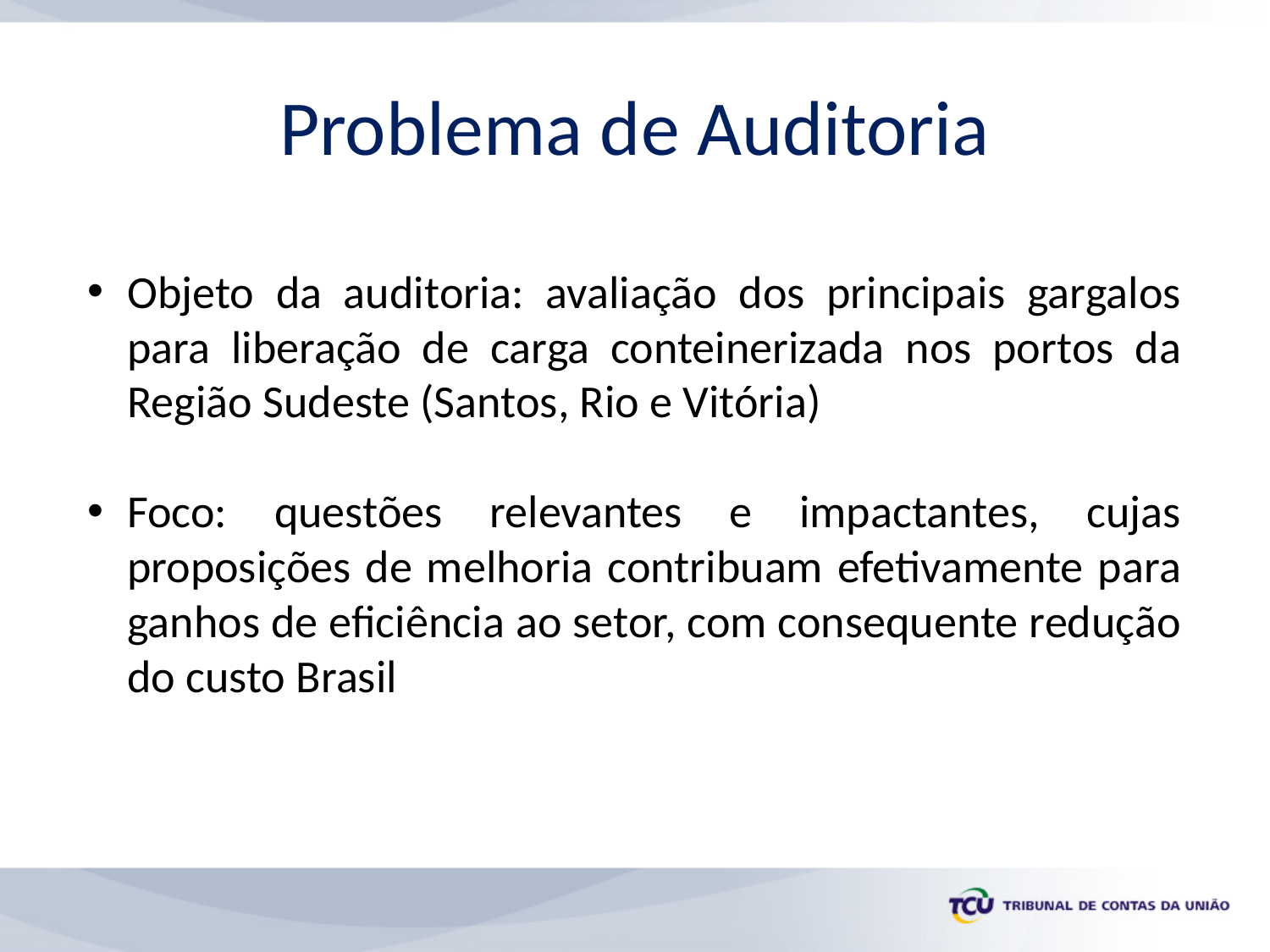

Problema de Auditoria
Objeto da auditoria: avaliação dos principais gargalos para liberação de carga conteinerizada nos portos da Região Sudeste (Santos, Rio e Vitória)

Foco: questões relevantes e impactantes, cujas proposições de melhoria contribuam efetivamente para ganhos de eficiência ao setor, com consequente redução do custo Brasil